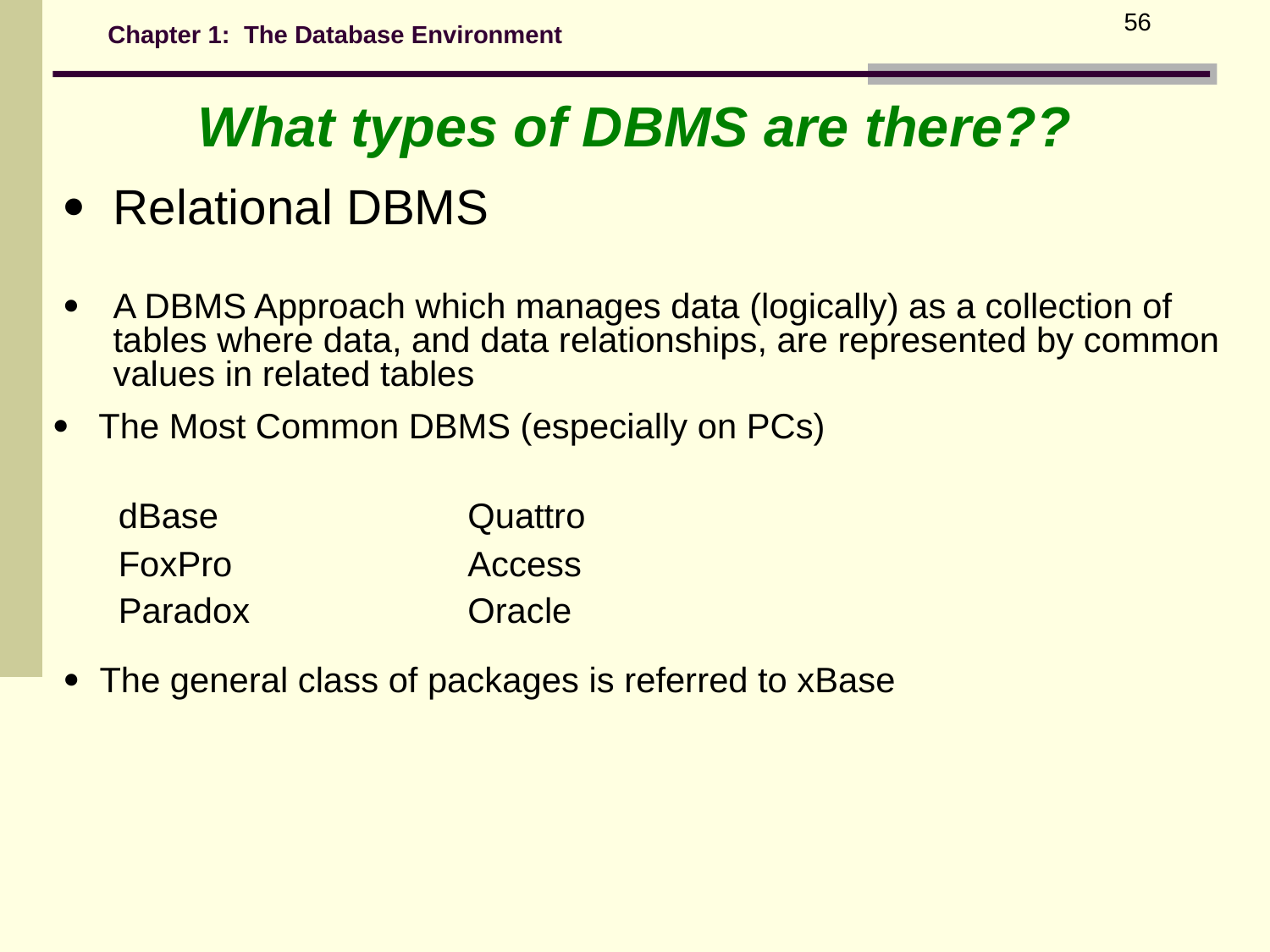

56
Chapter 1:  The Database Environment
What types of DBMS are there??
•  Relational DBMS
•  	A DBMS Approach which manages data (logically) as a collection of tables where data, and data relationships, are represented by common values in related tables
•   The Most Common DBMS (especially on PCs)
dBase
Quattro
FoxPro
Access
Paradox
Oracle
•  The general class of packages is referred to xBase